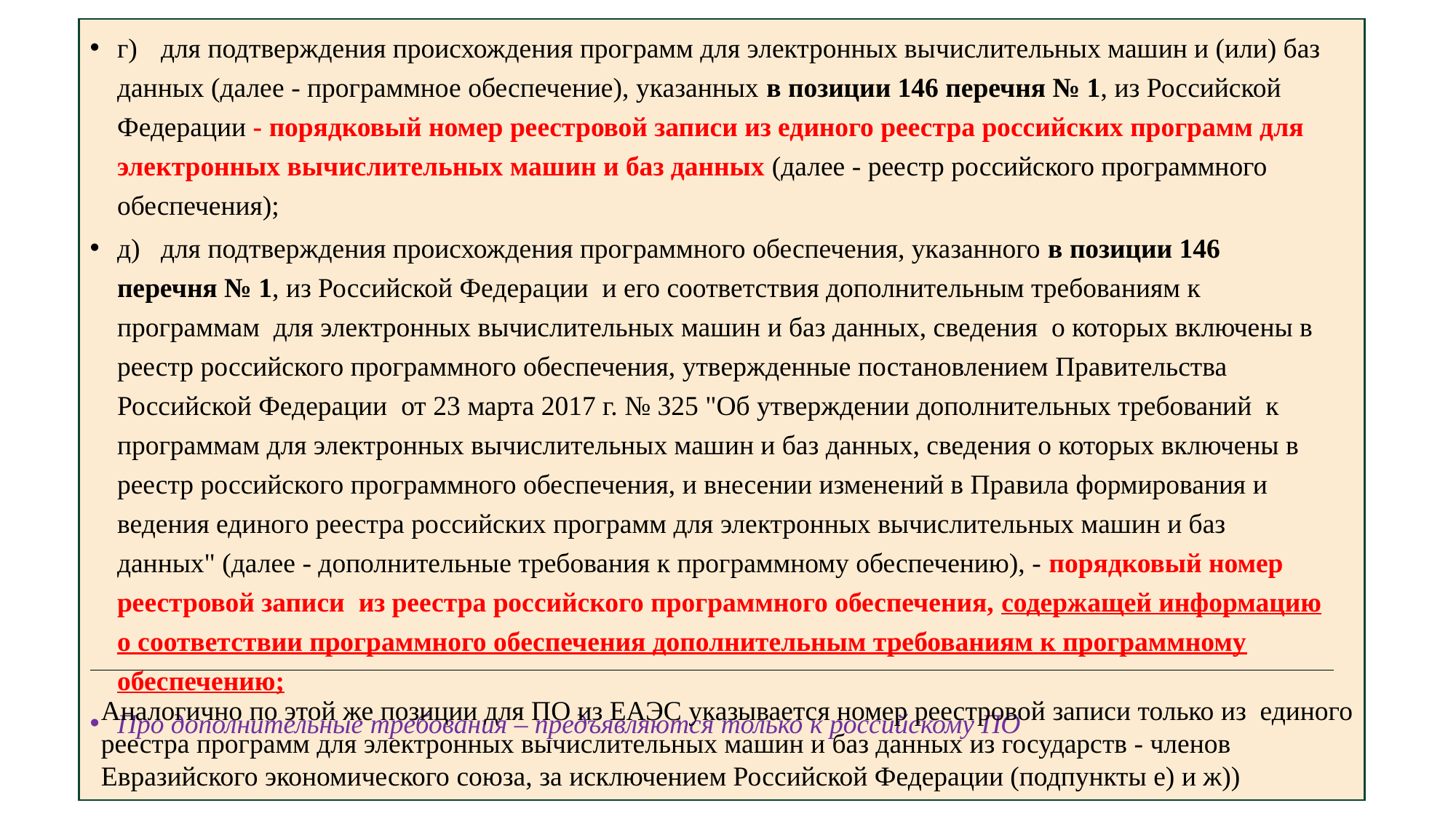

г)	для подтверждения происхождения программ для электронных вычислительных машин и (или) баз данных (далее - программное обеспечение), указанных в позиции 146 перечня № 1, из Российской Федерации - порядковый номер реестровой записи из единого реестра российских программ для электронных вычислительных машин и баз данных (далее - реестр российского программного обеспечения);
д)	для подтверждения происхождения программного обеспечения, указанного в позиции 146  перечня № 1, из Российской Федерации  и его соответствия дополнительным требованиям к программам  для электронных вычислительных машин и баз данных, сведения  о которых включены в реестр российского программного обеспечения, утвержденные постановлением Правительства Российской Федерации  от 23 марта 2017 г. № 325 "Об утверждении дополнительных требований  к программам для электронных вычислительных машин и баз данных, сведения о которых включены в реестр российского программного обеспечения, и внесении изменений в Правила формирования и ведения единого реестра российских программ для электронных вычислительных машин и баз данных" (далее - дополнительные требования к программному обеспечению), - порядковый номер реестровой записи  из реестра российского программного обеспечения, содержащей информацию о соответствии программного обеспечения дополнительным требованиям к программному обеспечению;
Про дополнительные требования – предъявляются только к российскому ПО

Аналогично по этой же позиции для ПО из ЕАЭС указывается номер реестровой записи только из  единого реестра программ для электронных вычислительных машин и баз данных из государств - членов Евразийского экономического союза, за исключением Российской Федерации (подпункты е) и ж))